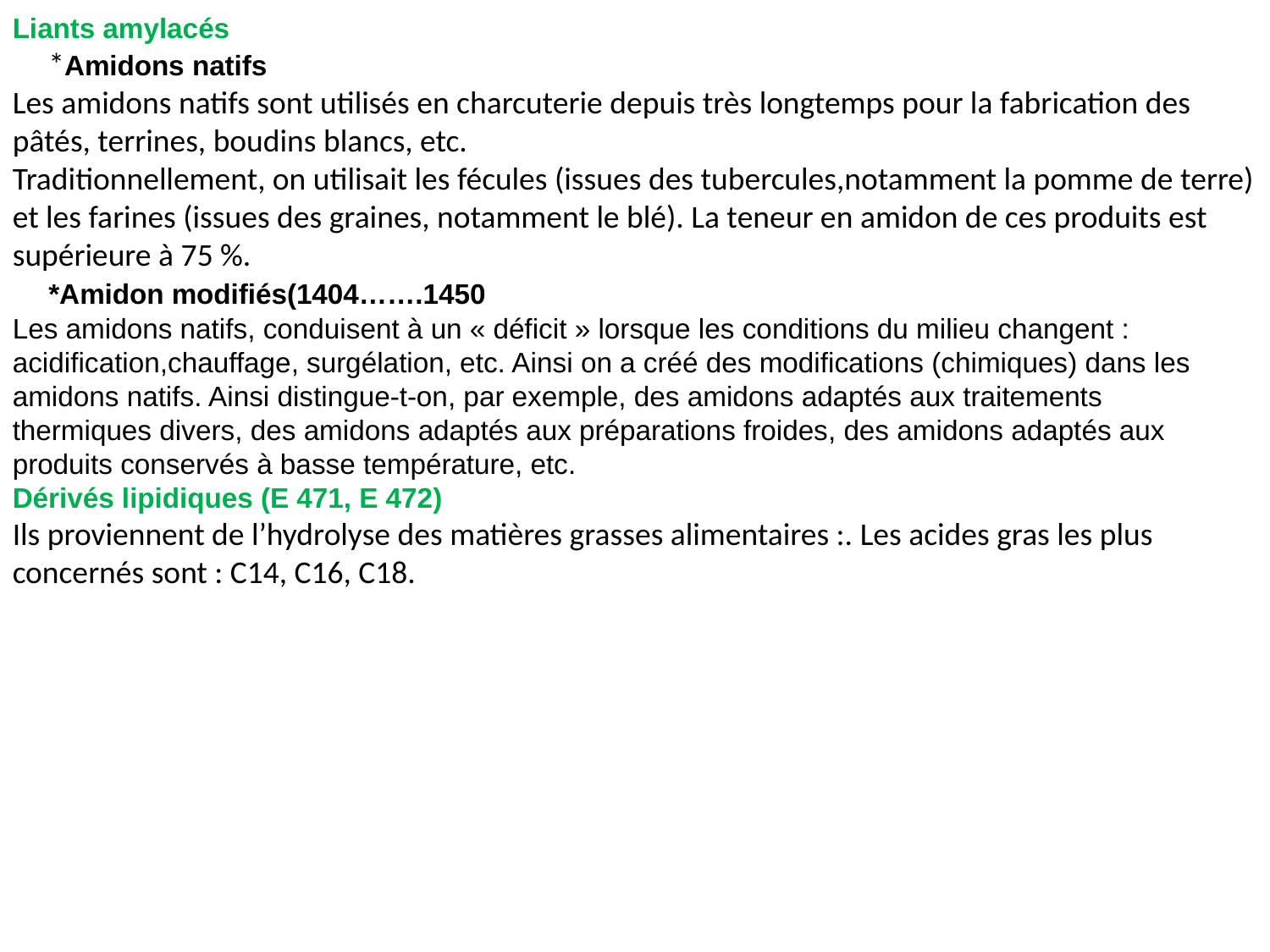

Liants amylacés
     *Amidons natifs
Les amidons natifs sont utilisés en charcuterie depuis très longtemps pour la fabrication des pâtés, terrines, boudins blancs, etc.
Traditionnellement, on utilisait les fécules (issues des tubercules,notamment la pomme de terre) et les farines (issues des graines, notamment le blé). La teneur en amidon de ces produits est supérieure à 75 %.
     *Amidon modifiés(1404…….1450
Les amidons natifs, conduisent à un « déficit » lorsque les conditions du milieu changent : acidification,chauffage, surgélation, etc. Ainsi on a créé des modifications (chimiques) dans les amidons natifs. Ainsi distingue-t-on, par exemple, des amidons adaptés aux traitements
thermiques divers, des amidons adaptés aux préparations froides, des amidons adaptés aux produits conservés à basse température, etc.
Dérivés lipidiques (E 471, E 472)
Ils proviennent de l’hydrolyse des matières grasses alimentaires :. Les acides gras les plus concernés sont : C14, C16, C18.

Autres agents
7.1 Agents texturants : épaississants, gélifiants, stabilisants
Il s’agit aussi de macromolécules de polysaccharides extraites de plantes, graines, algues, etc. Hydrosolubles, ces polysaccharides peuvent lier une quantité importante d’eau. Ils vont agir sur le milieu par le biais de leurs fonctions épaississantes et/ou gélifiantes
   *les alginates
qui sont des épaississants, utilisés dans un grand nombre de produits cuits, de produits en gelée et de gélatines industrielles ;